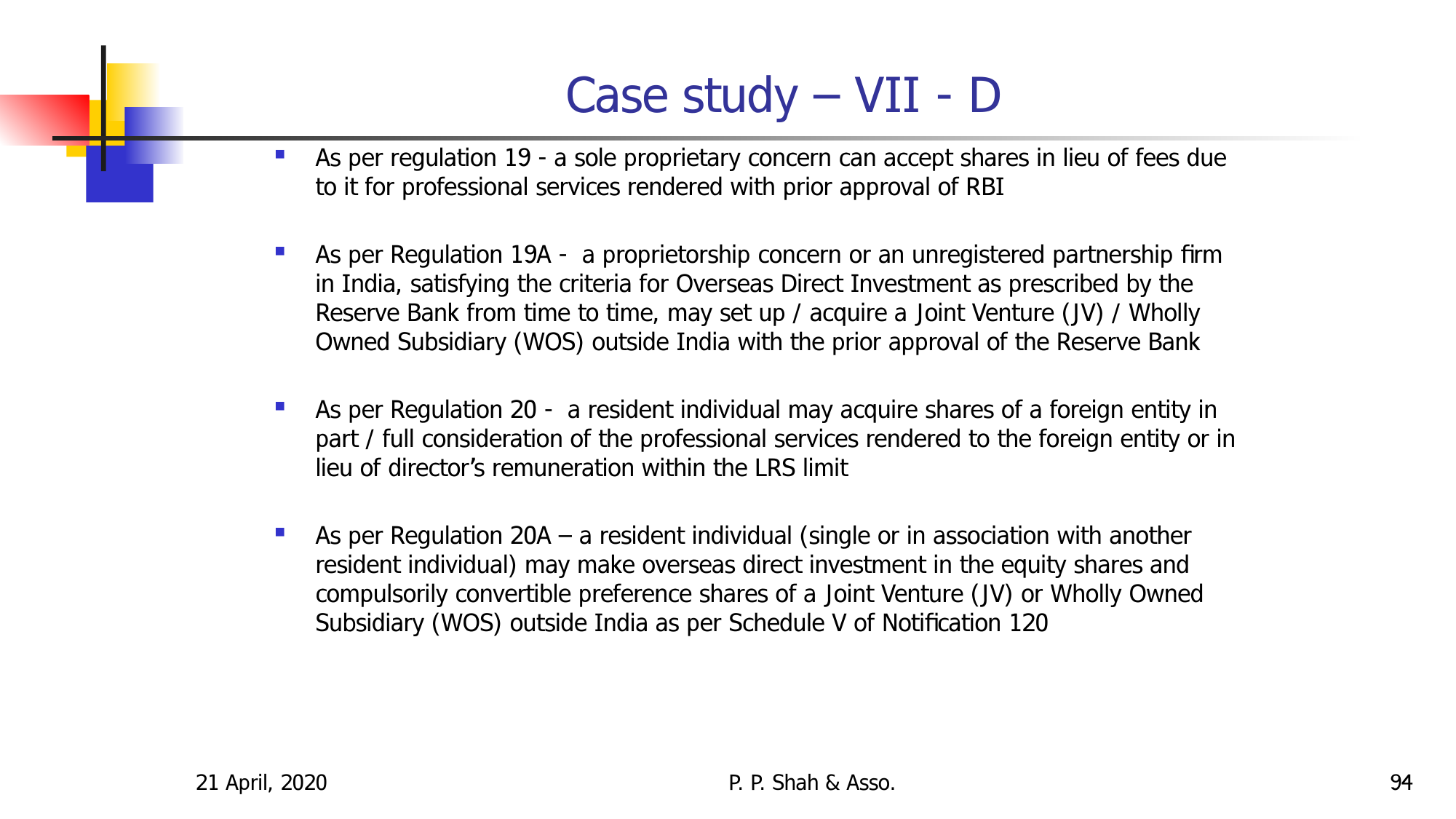

# Case study – VII - D
As per regulation 19 - a sole proprietary concern can accept shares in lieu of fees due to it for professional services rendered with prior approval of RBI

As per Regulation 19A -  a proprietorship concern or an unregistered partnership firm in India, satisfying the criteria for Overseas Direct Investment as prescribed by the Reserve Bank from time to time, may set up / acquire a Joint Venture (JV) / Wholly Owned Subsidiary (WOS) outside India with the prior approval of the Reserve Bank

As per Regulation 20 -  a resident individual may acquire shares of a foreign entity in part / full consideration of the professional services rendered to the foreign entity or in lieu of director’s remuneration within the LRS limit

As per Regulation 20A – a resident individual (single or in association with another resident individual) may make overseas direct investment in the equity shares and compulsorily convertible preference shares of a Joint Venture (JV) or Wholly Owned Subsidiary (WOS) outside India as per Schedule V of Notification 120
21 April, 2020
P. P. Shah & Asso.
94